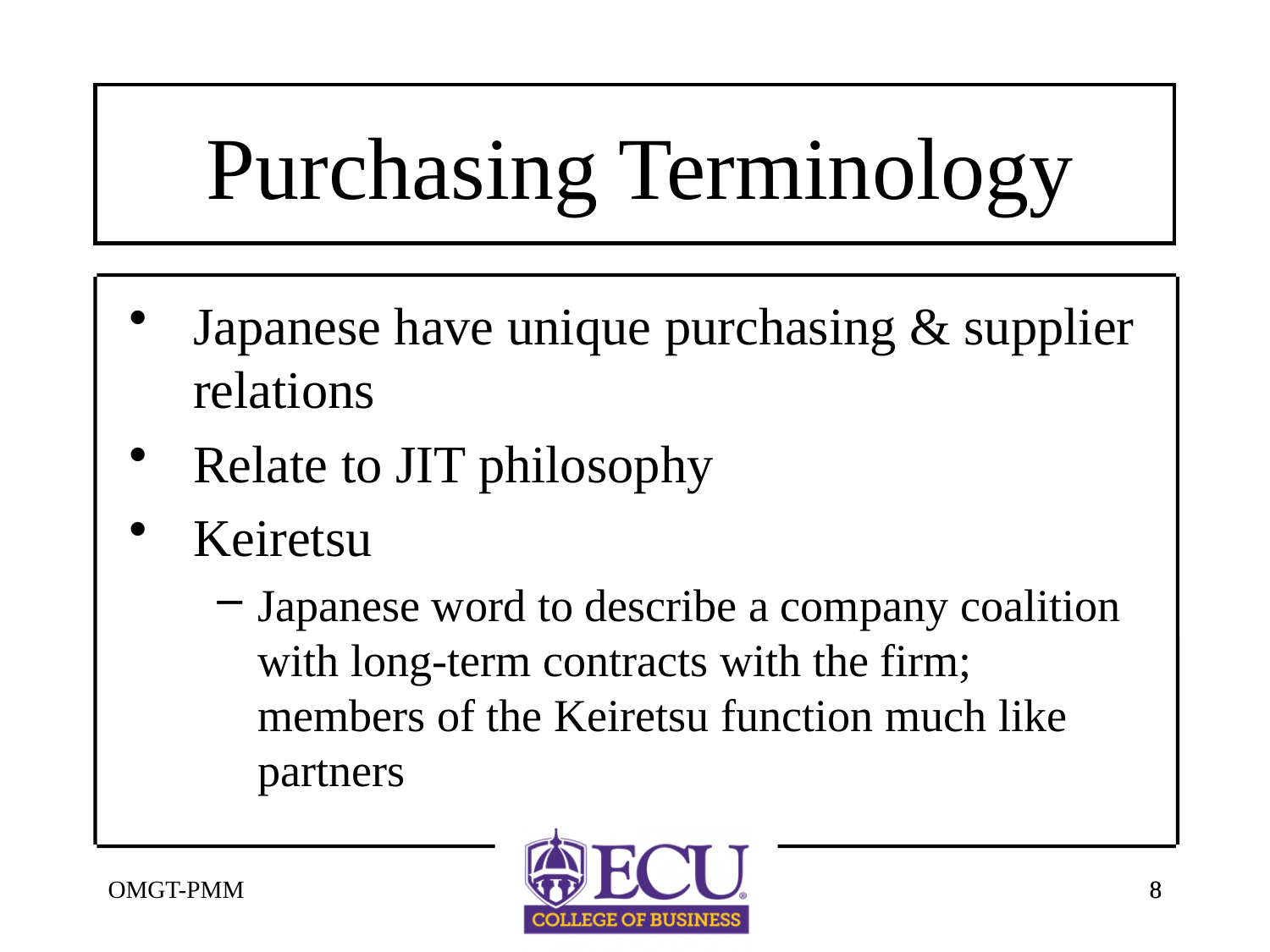

# Purchasing Terminology
Japanese have unique purchasing & supplier relations
Relate to JIT philosophy
Keiretsu
Japanese word to describe a company coalition with long-term contracts with the firm; members of the Keiretsu function much like partners
OMGT-PMM
8